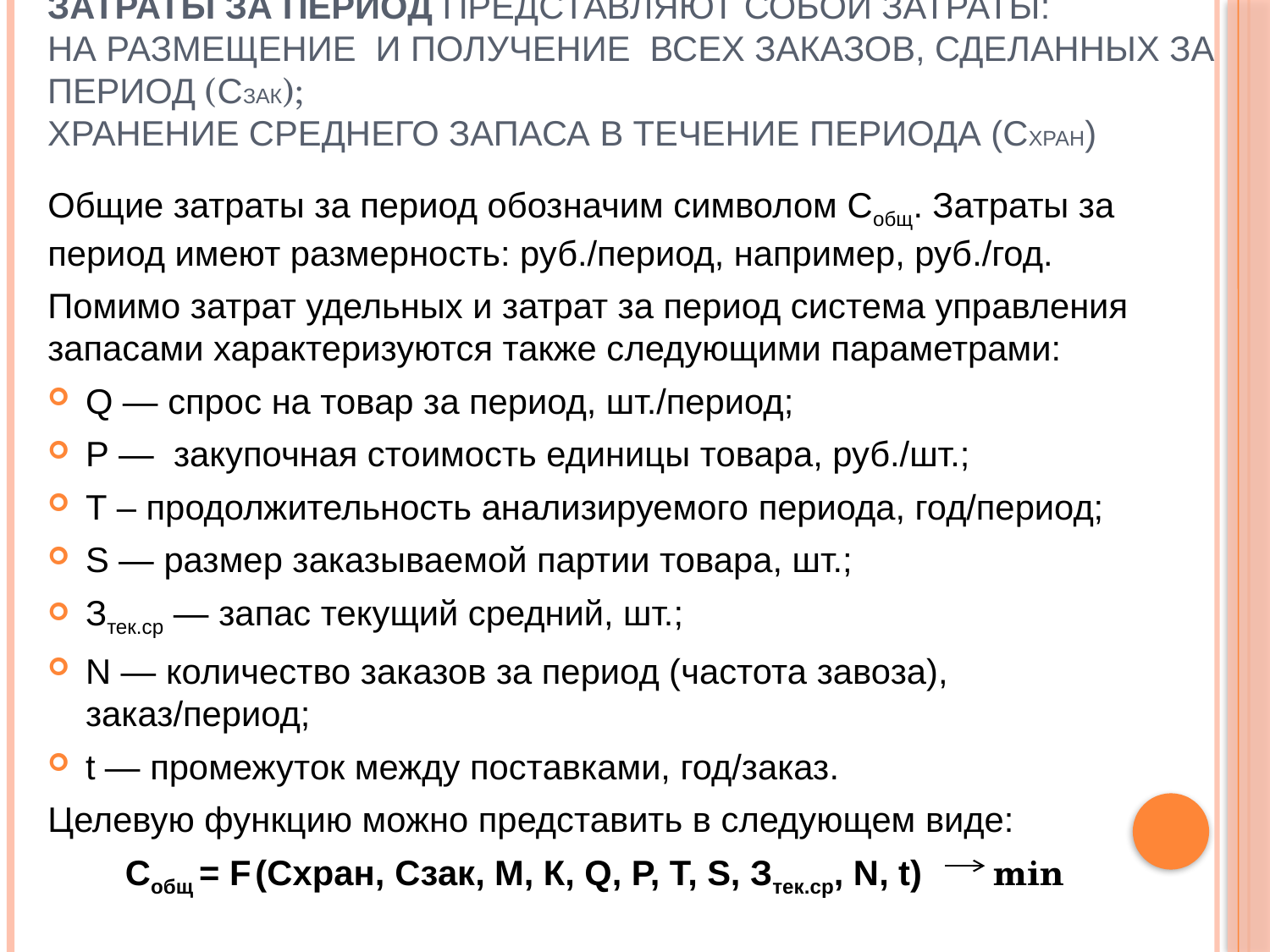

# Затраты за период представляют собой затраты: на размещение  и получение  всех заказов, сделанных за период (Сзак); хранение среднего запаса в течение периода (Схран)
Общие затраты за период обозначим символом Собщ. Затраты за период имеют размерность: руб./период, например, руб./год.
Помимо затрат удельных и затрат за период система управления запасами характеризуются также следующими параметрами:
Q — спрос на товар за период, шт./период;
Р —  закупочная стоимость единицы товара, руб./шт.;
Т – продолжительность анализируемого периода, год/период;
S — размер заказываемой партии товара, шт.;
Зтек.ср — запас текущий средний, шт.;
N — количество заказов за период (частота завоза), заказ/период;
t — промежуток между поставками, год/заказ.
Целевую функцию можно представить в следующем виде:
Собщ = F(Схран, Сзак, М, К, Q, Р, Т, S, Зтек.ср, N, t)       min